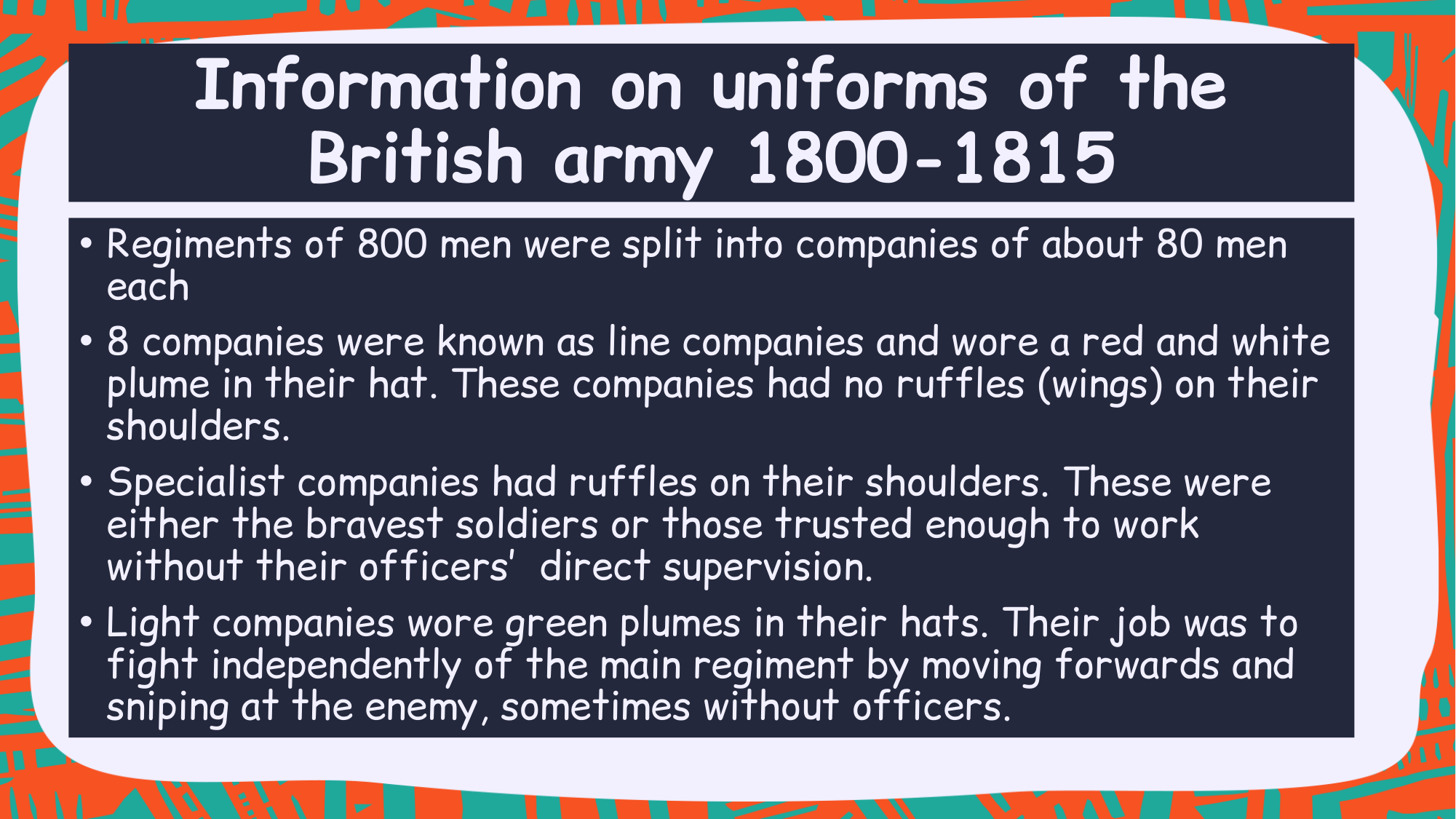

# Information on uniforms of the British army 1800-1815
Regiments of 800 men were split into companies of about 80 men each
8 companies were known as line companies and wore a red and white plume in their hat. These companies had no ruffles (wings) on their shoulders.
Specialist companies had ruffles on their shoulders. These were either the bravest soldiers or those trusted enough to work without their officers’  direct supervision.
Light companies wore green plumes in their hats. Their job was to fight independently of the main regiment by moving forwards and sniping at the enemy, sometimes without officers.